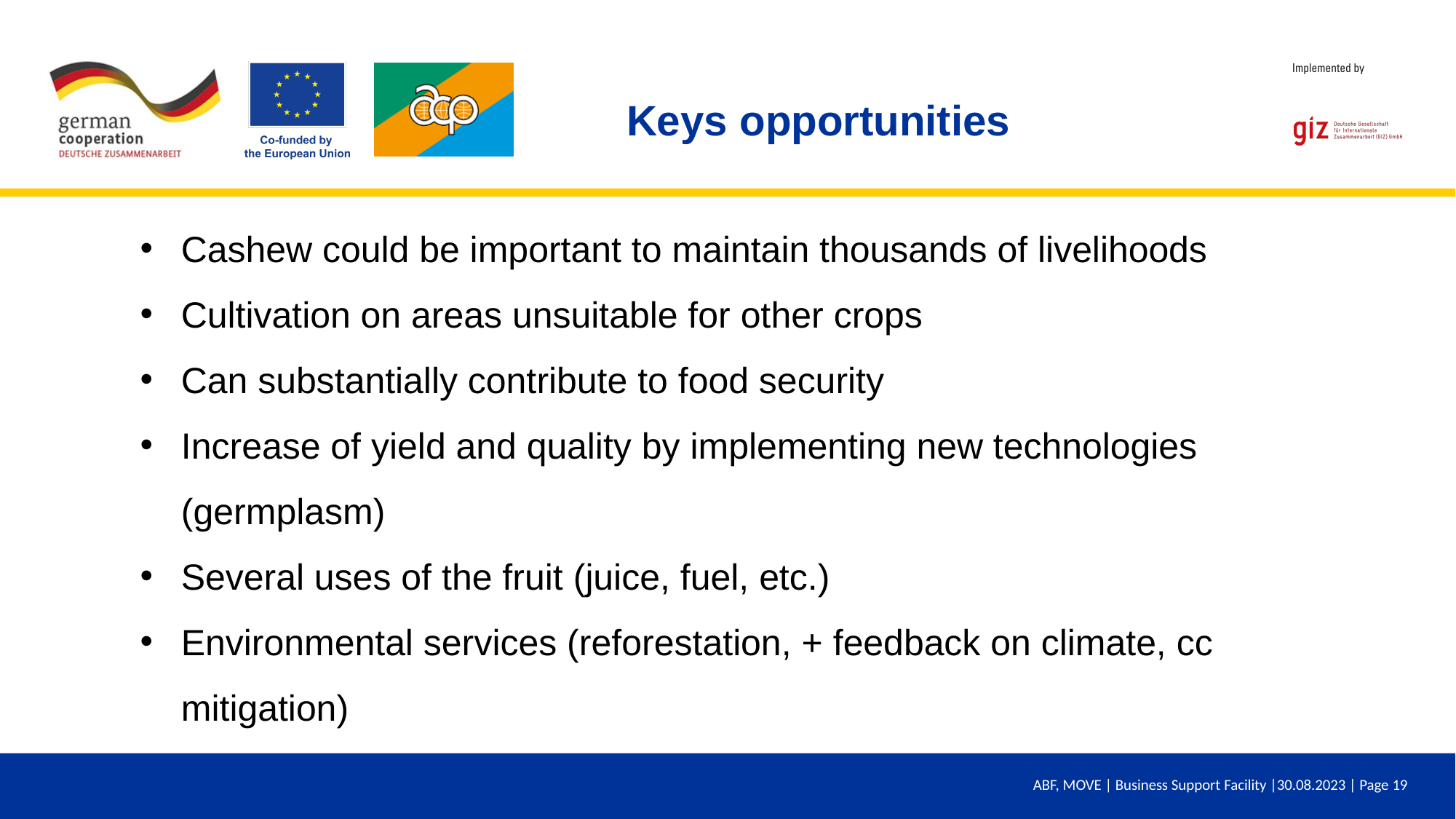

Keys opportunities
Cashew could be important to maintain thousands of livelihoods
Cultivation on areas unsuitable for other crops
Can substantially contribute to food security
Increase of yield and quality by implementing new technologies (germplasm)
Several uses of the fruit (juice, fuel, etc.)
Environmental services (reforestation, + feedback on climate, cc mitigation)